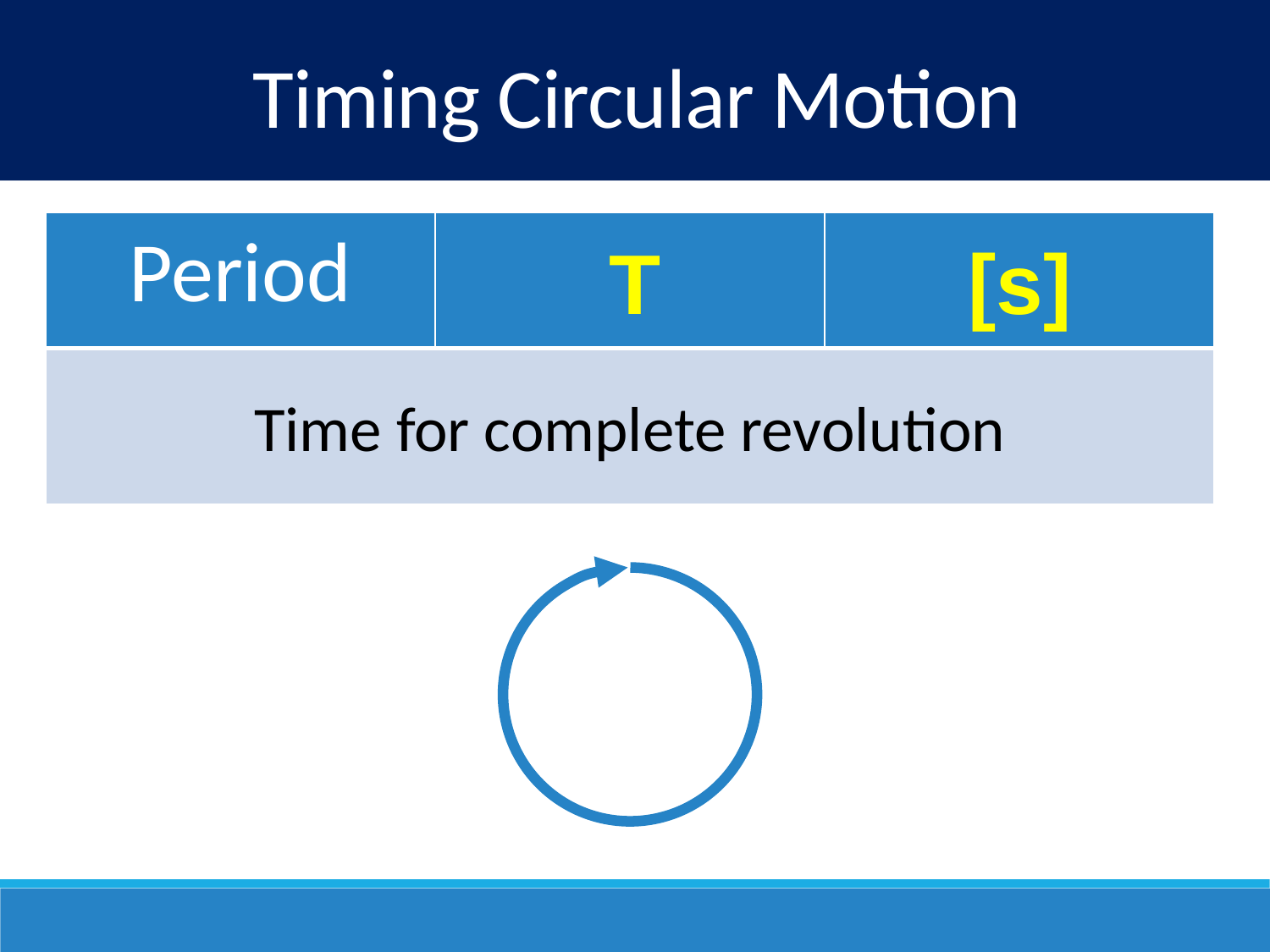

Timing Circular Motion
| Period |  |  |
| --- | --- | --- |
|  |  |  |
T
[s]
Time for complete revolution